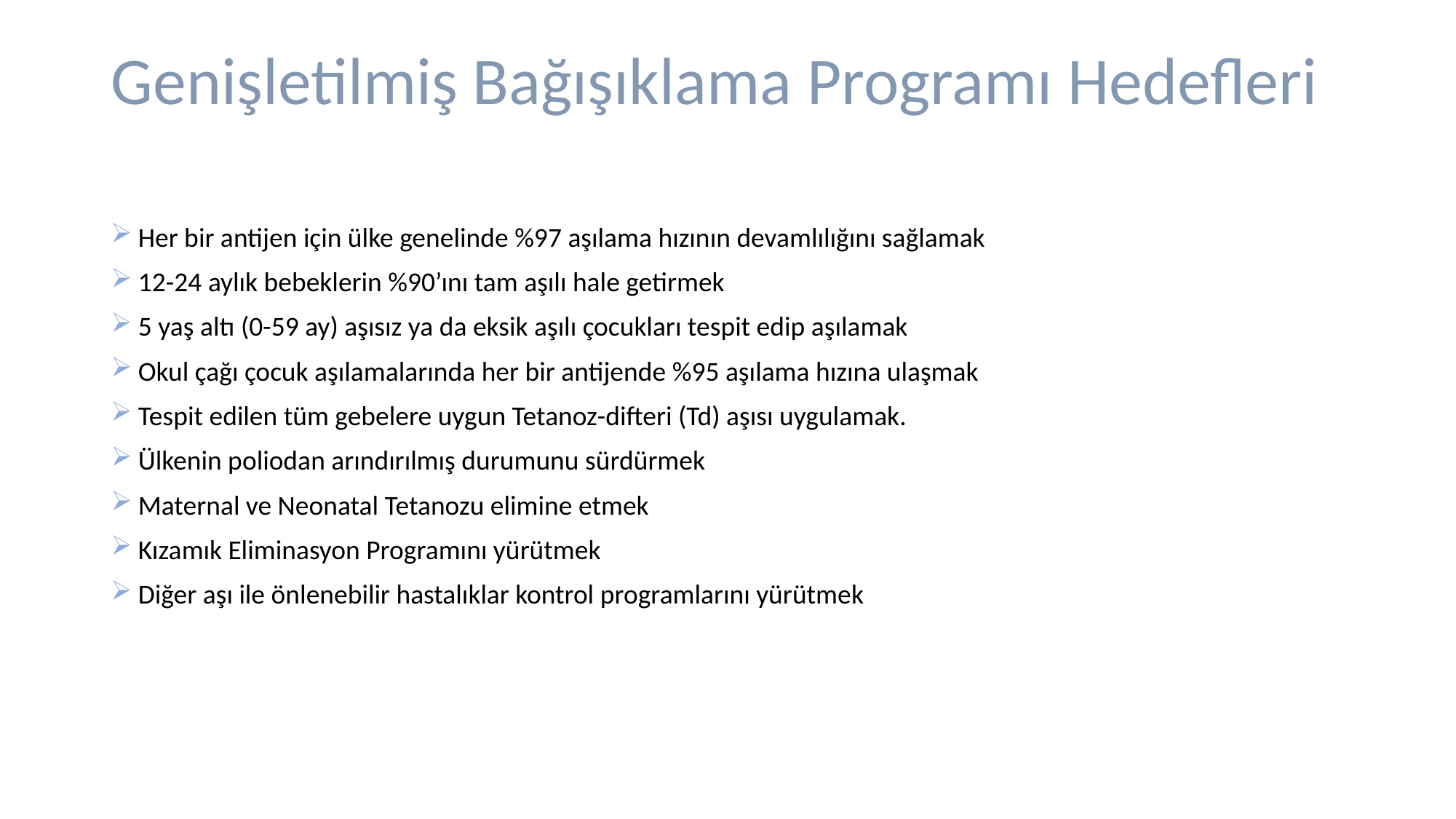

# Genişletilmiş Bağışıklama Programı Hedefleri
Her bir antijen için ülke genelinde %97 aşılama hızının devamlılığını sağlamak
12-24 aylık bebeklerin %90’ını tam aşılı hale getirmek
5 yaş altı (0-59 ay) aşısız ya da eksik aşılı çocukları tespit edip aşılamak
Okul çağı çocuk aşılamalarında her bir antijende %95 aşılama hızına ulaşmak
Tespit edilen tüm gebelere uygun Tetanoz-difteri (Td) aşısı uygulamak.
Ülkenin poliodan arındırılmış durumunu sürdürmek
Maternal ve Neonatal Tetanozu elimine etmek
Kızamık Eliminasyon Programını yürütmek
Diğer aşı ile önlenebilir hastalıklar kontrol programlarını yürütmek